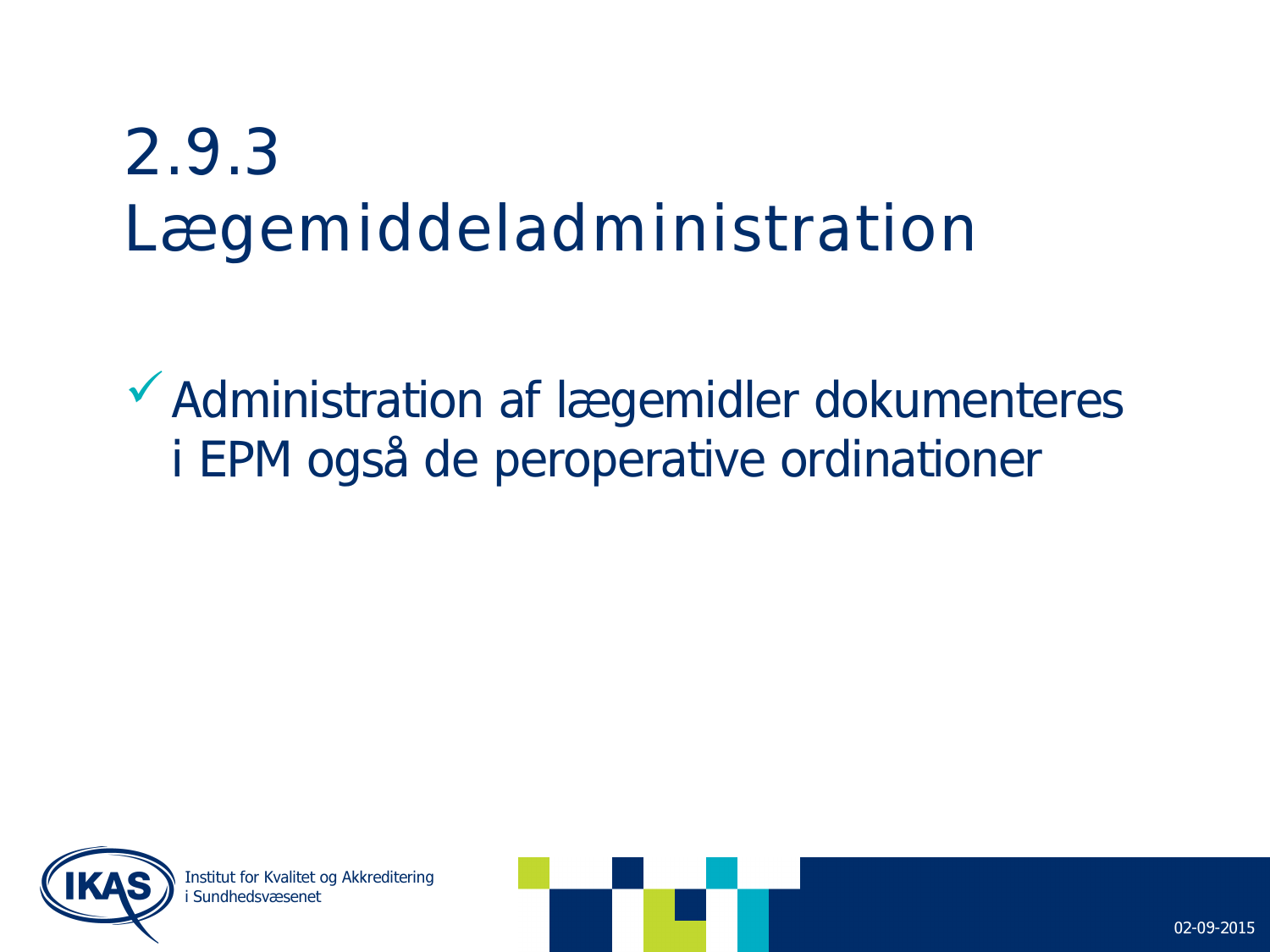

# 2.9.3 Lægemiddeladministration

Administration af lægemidler dokumenteres i EPM også de peroperative ordinationer
Institut for Kvalitet og Akkreditering
i Sundhedsvæsenet
02-09-2015